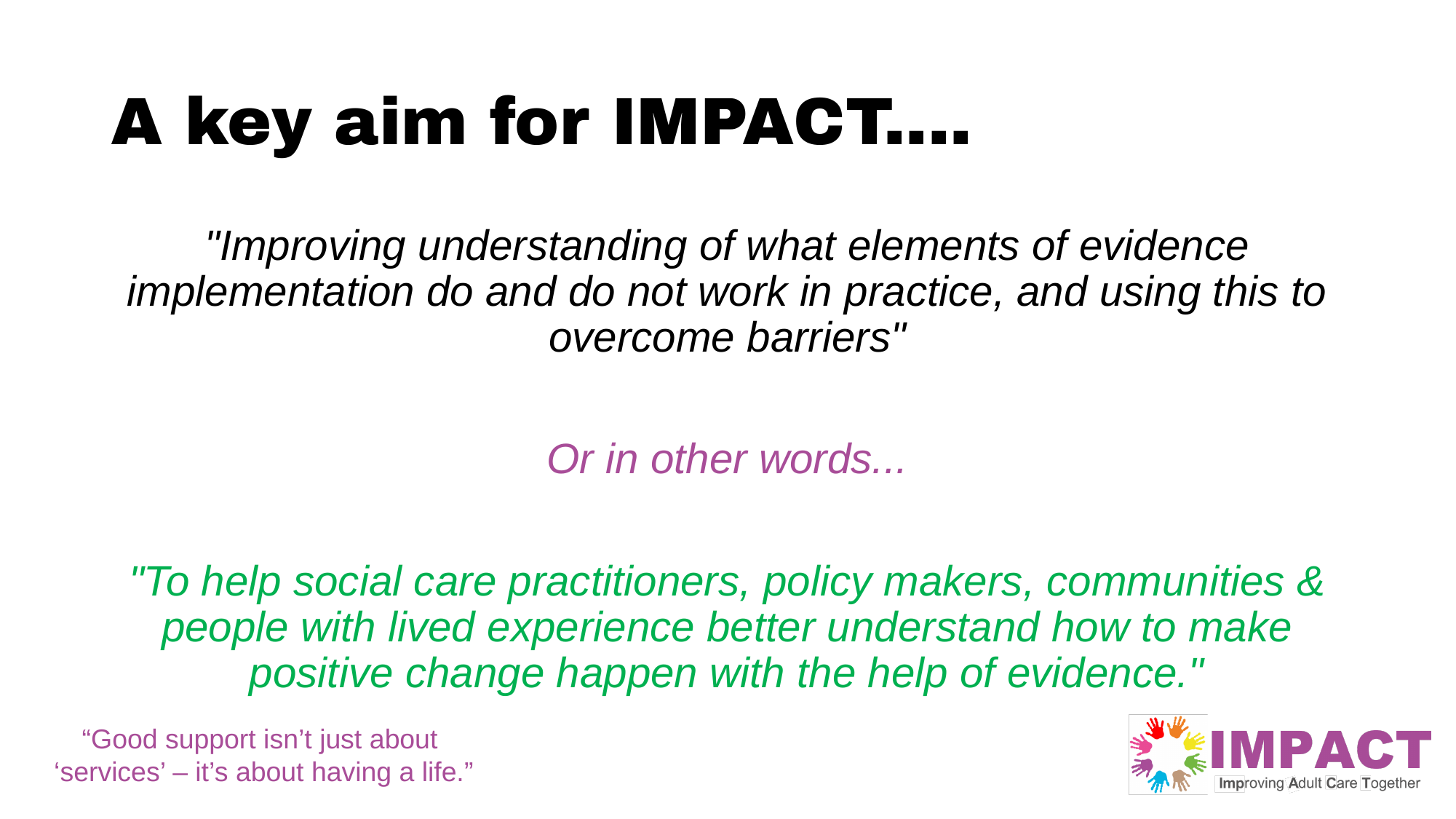

# A key aim for IMPACT....
"Improving understanding of what elements of evidence implementation do and do not work in practice, and using this to overcome barriers"

Or in other words...

"To help social care practitioners, policy makers, communities & people with lived experience better understand how to make positive change happen with the help of evidence."